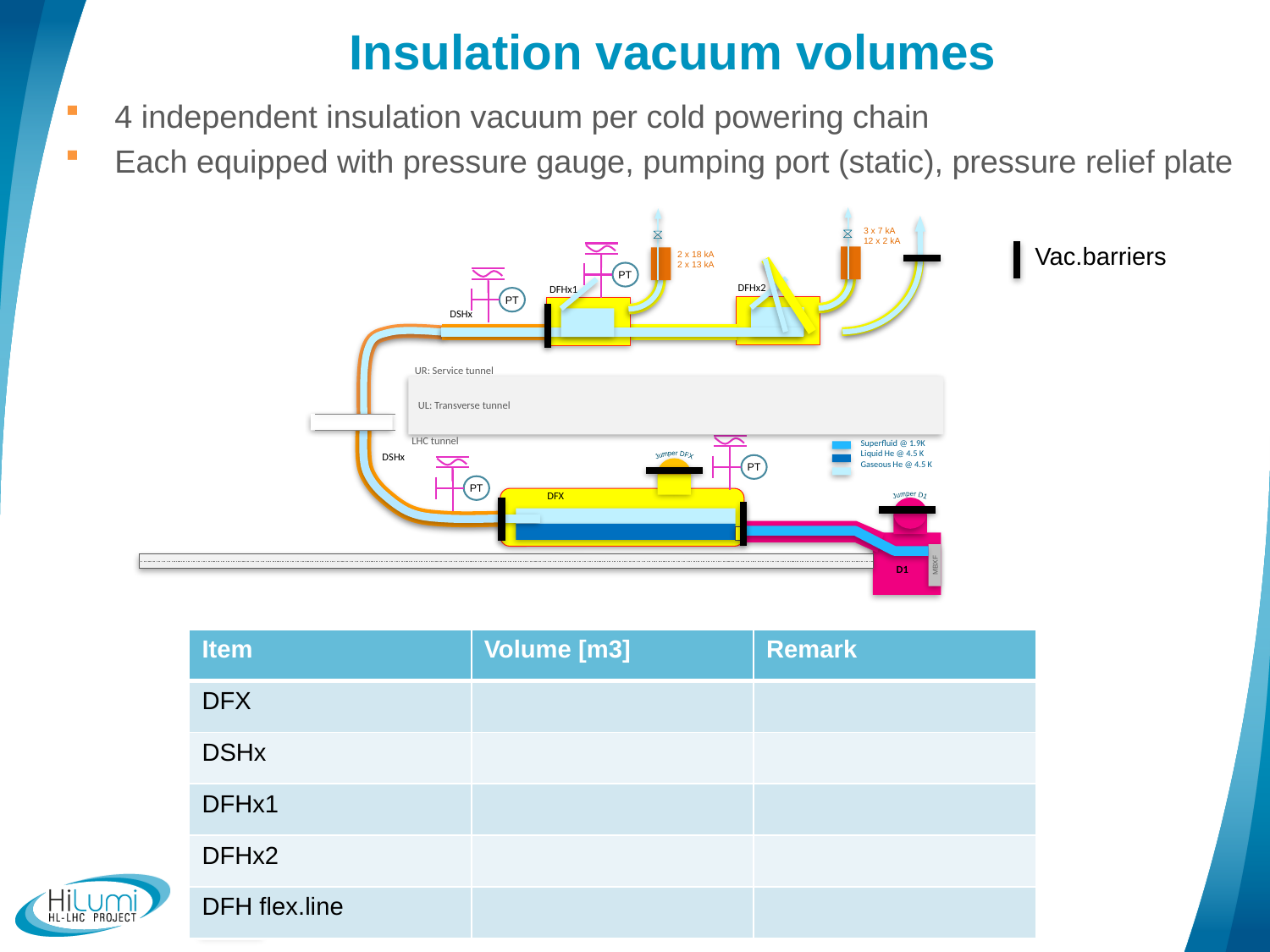

# Insulation vacuum volumes
4 independent insulation vacuum per cold powering chain
Each equipped with pressure gauge, pumping port (static), pressure relief plate

3 x 7 kA
12 x 2 kA

2 x 18 kA
2 x 13 kA

PT

PT
DFHx2
DFHx1

DSHx

UR: Service tunnel

UL: Transverse tunnel

LHC tunnel
Superfluid @ 1.9K
Liquid He @ 4.5 K
Gaseous He @ 4.5 K

PT
DSHx
Jumper DFX

PT

DFX

Jumper D1

MBXF

D1
Vac.barriers
| Item | Volume [m3] | Remark |
| --- | --- | --- |
| DFX |  |  |
| DSHx |  |  |
| DFHx1 |  |  |
| DFHx2 |  |  |
| DFH flex.line |  |  |